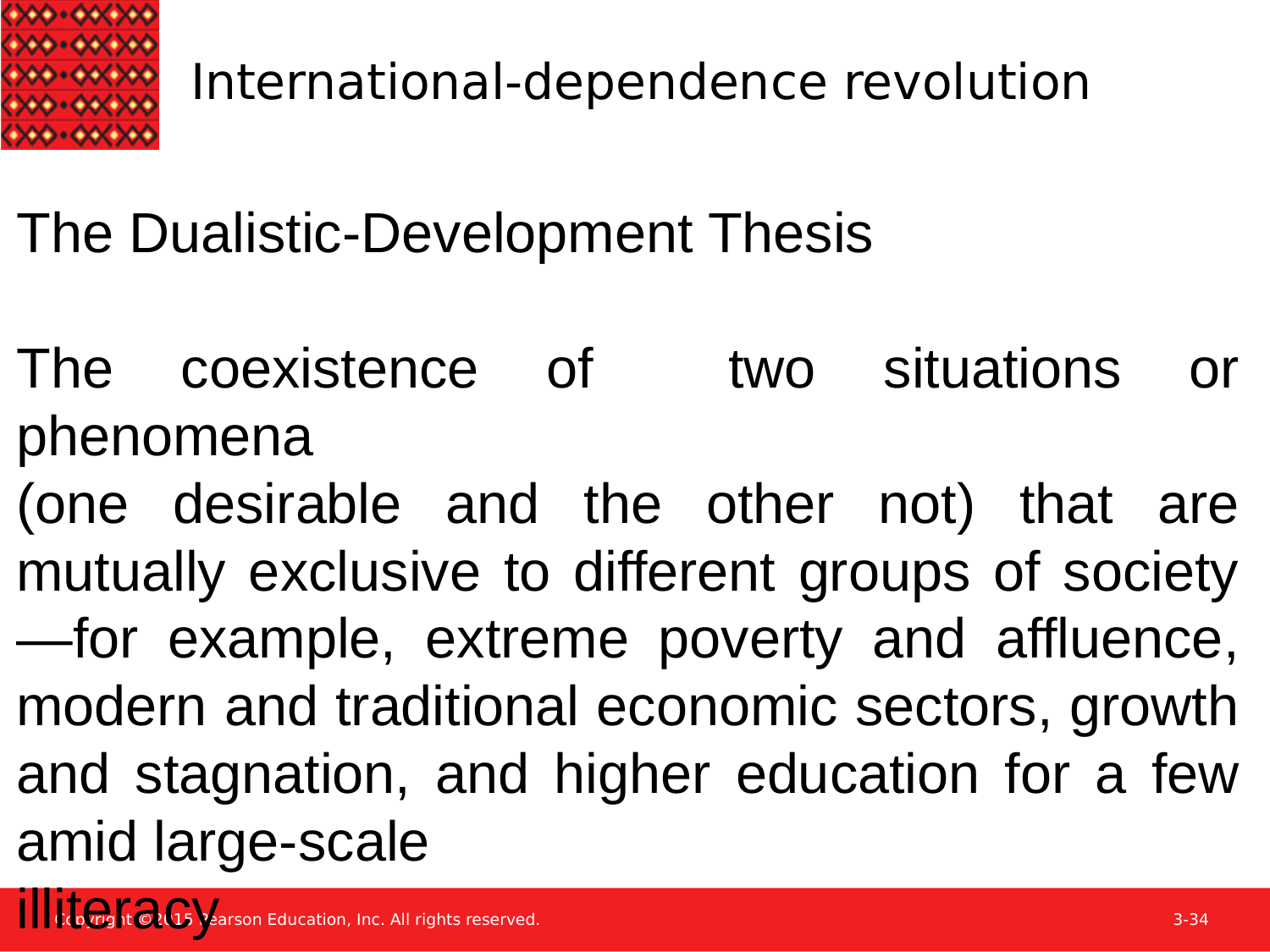

International-dependence revolution
The Dualistic-Development Thesis

The coexistence of  two situations or phenomena
(one desirable and the other not) that are mutually exclusive to different groups of society—for example, extreme poverty and affluence, modern and traditional economic sectors, growth and stagnation, and higher education for a few amid large-scale
illiteracy